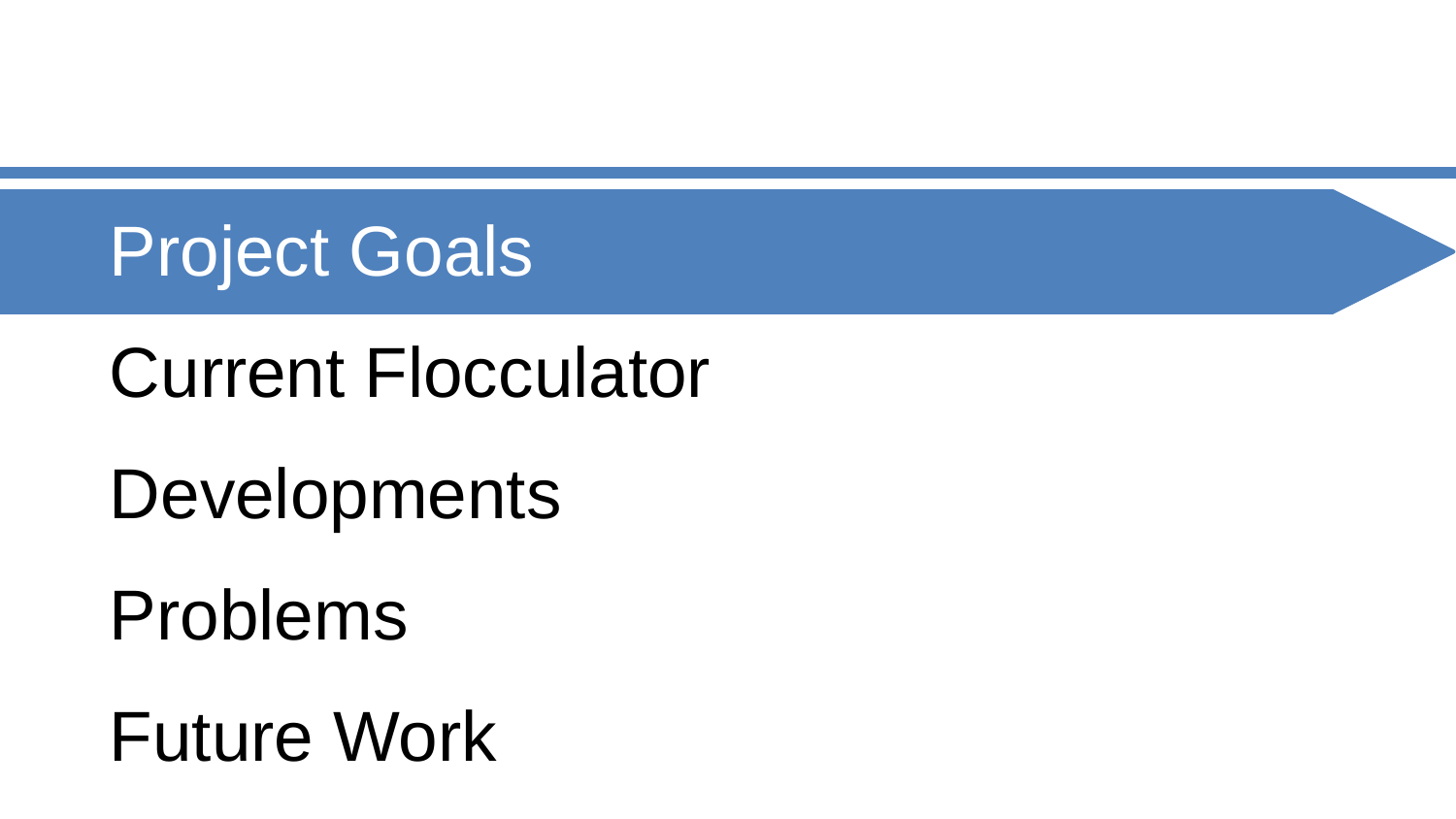

Project Goals
Current Flocculator
Developments
Problems
Future Work